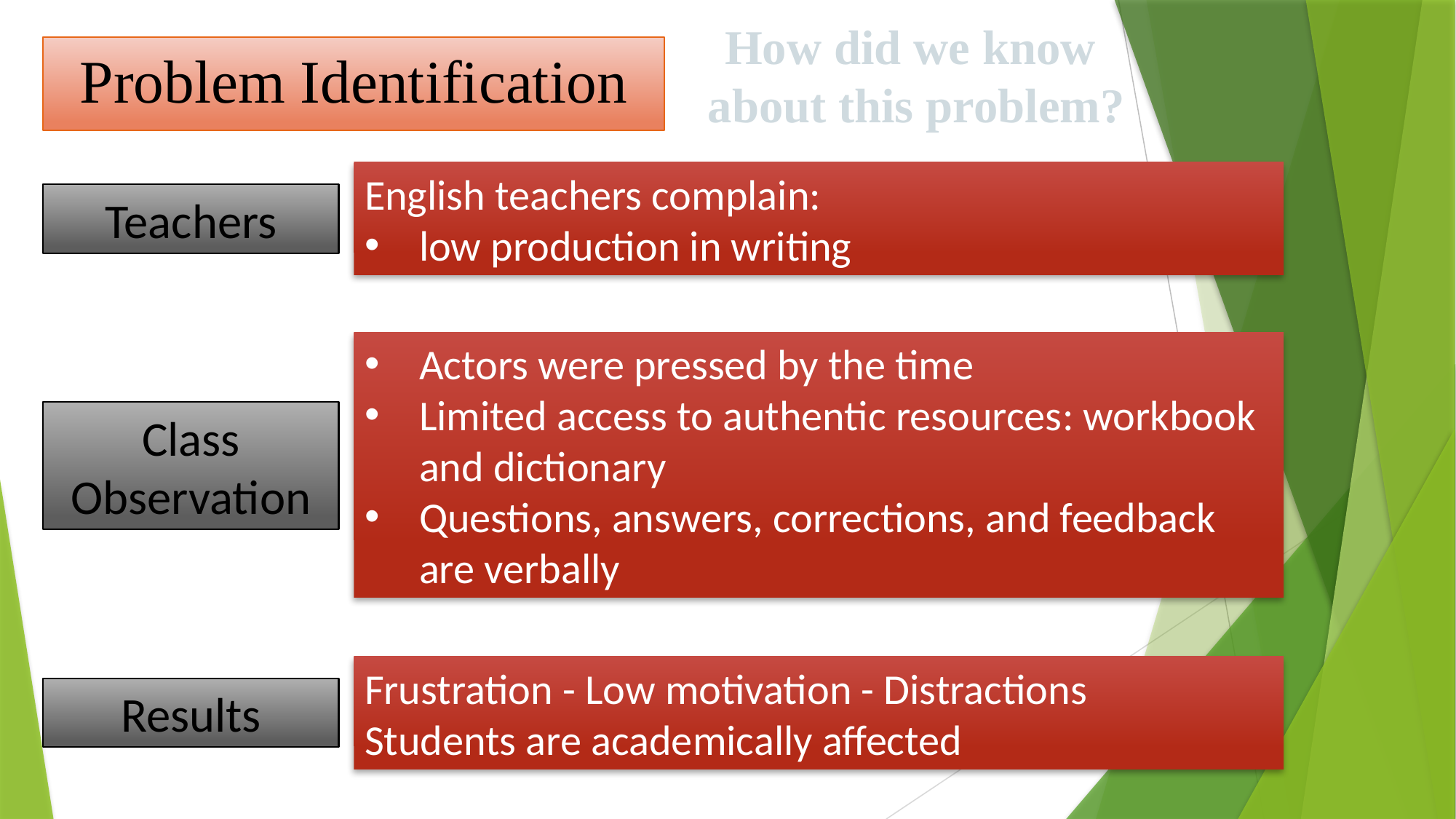

How did we know
about this problem?
Problem Identification
English teachers complain:
low production in writing
Teachers
Actors were pressed by the time
Limited access to authentic resources: workbook and dictionary
Questions, answers, corrections, and feedback are verbally
Class Observation
Frustration - Low motivation - Distractions
Students are academically affected
Results